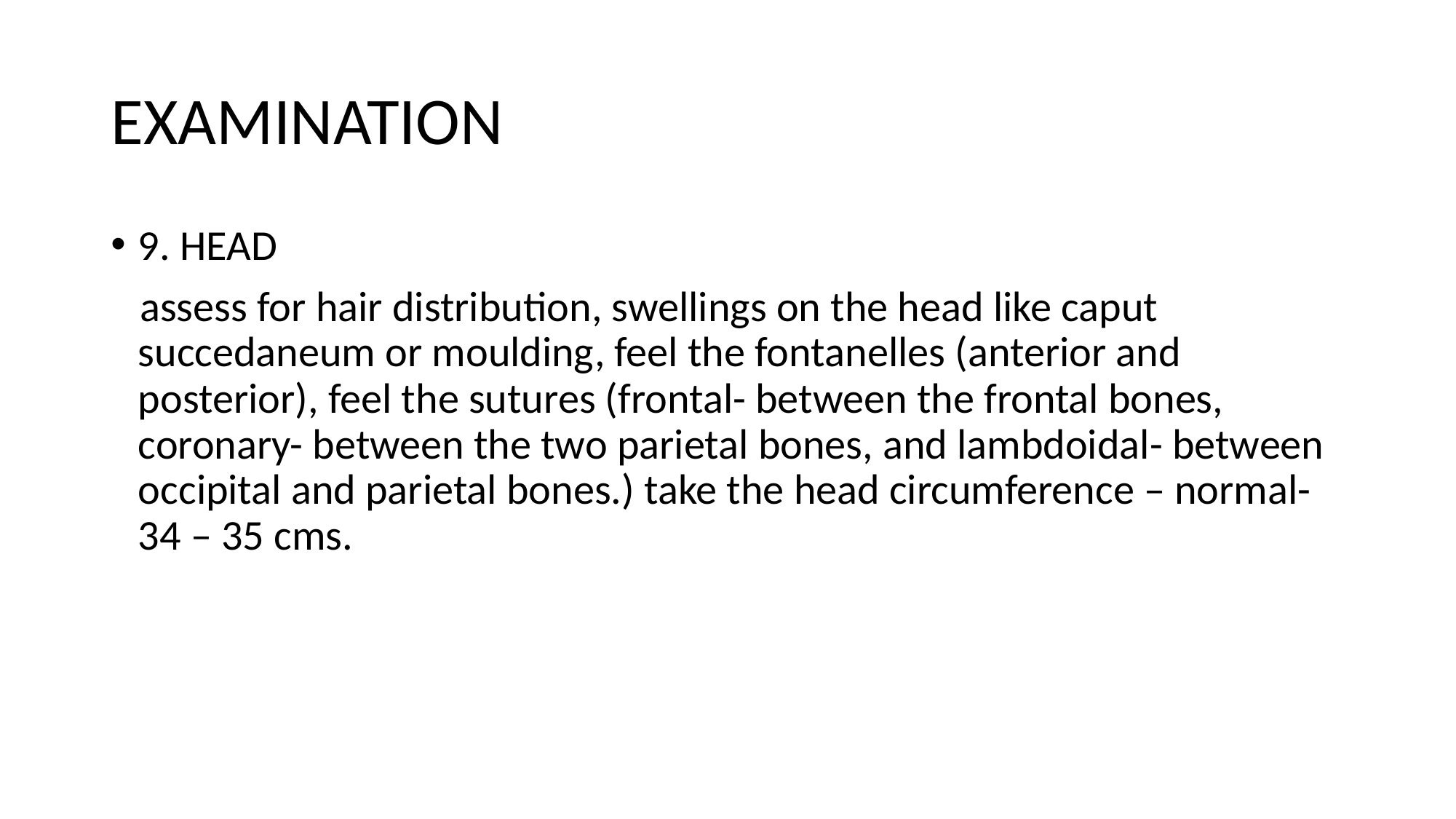

# EXAMINATION
9. HEAD
   assess for hair distribution, swellings on the head like caput succedaneum or moulding, feel the fontanelles (anterior and posterior), feel the sutures (frontal- between the frontal bones, coronary- between the two parietal bones, and lambdoidal- between occipital and parietal bones.) take the head circumference – normal-34 – 35 cms.